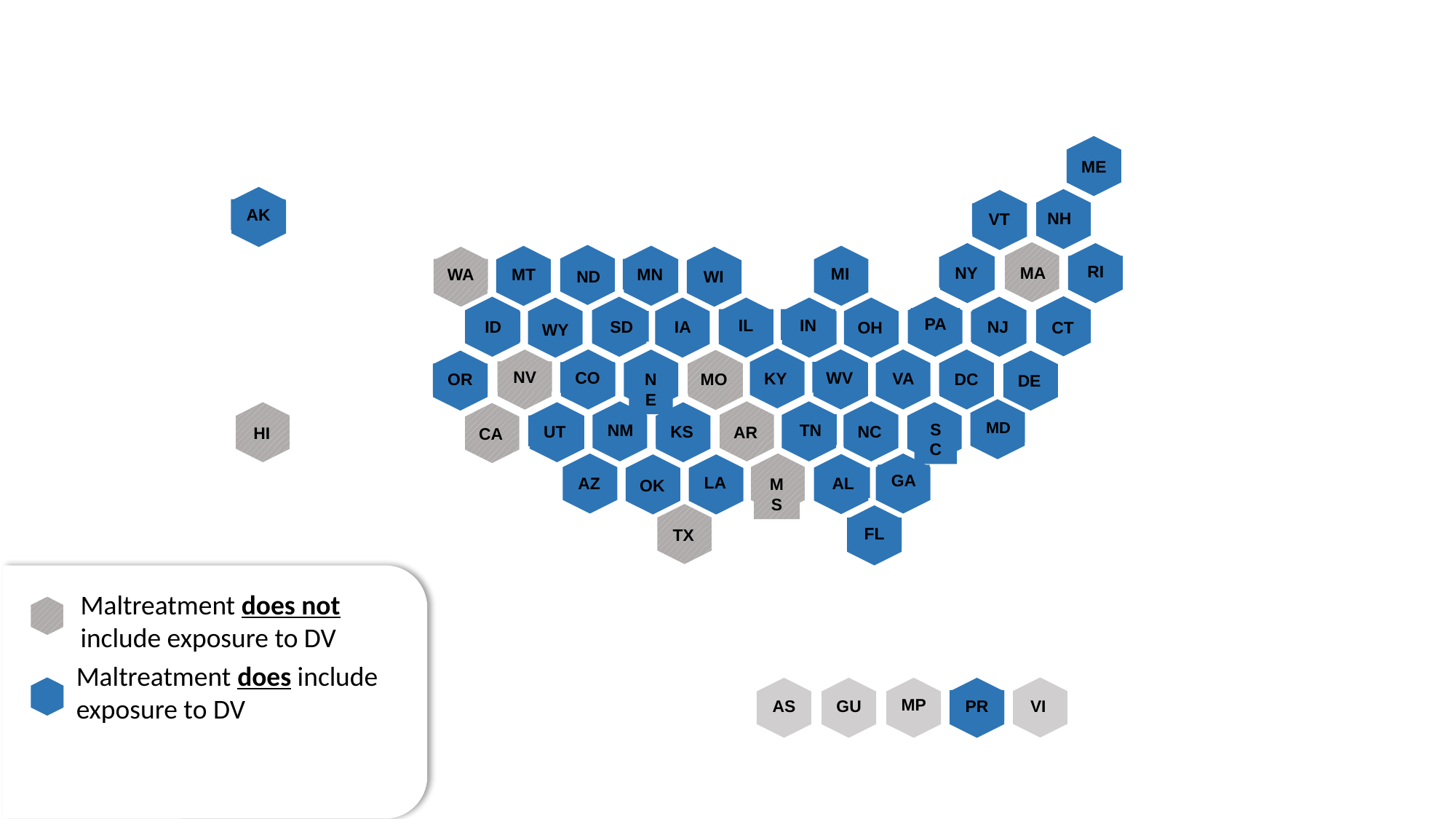

ME

AK
NH
VT

RI
NY
MA
MI
MT
MN
WA
ND
WI

PA
IL
IN
SD
IA
NJ
ID
CT
OH
WY

NV
WV
CO
VA
KY
DC
OR
NE
MO
DE

MD
SC
NM
TN
UT
NC
KS
AR
HI
CA

GA
LA
AZ
AL
MS
OK

FL
TX
Maltreatment does not include exposure to DV

Maltreatment does include exposure to DV

MP
PR
VI
AS
GU